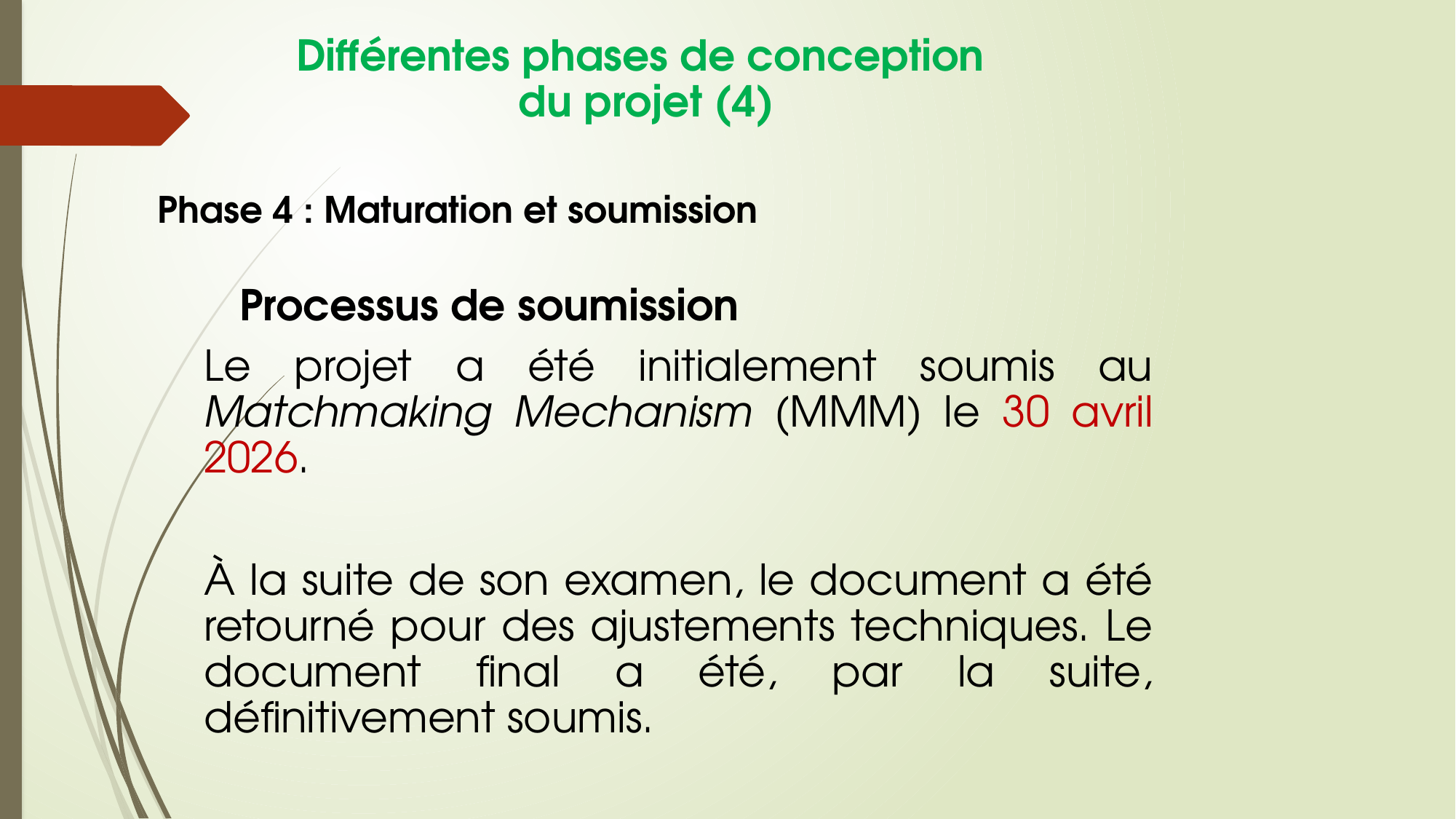

Différentes phases de conception
du projet (4)

Phase 4 : Maturation et soumission

   Processus de soumission
Le projet a été initialement soumis au Matchmaking Mechanism (MMM) le 30 avril 2026.

À la suite de son examen, le document a été retourné pour des ajustements techniques. Le document final a été, par la suite, définitivement soumis.